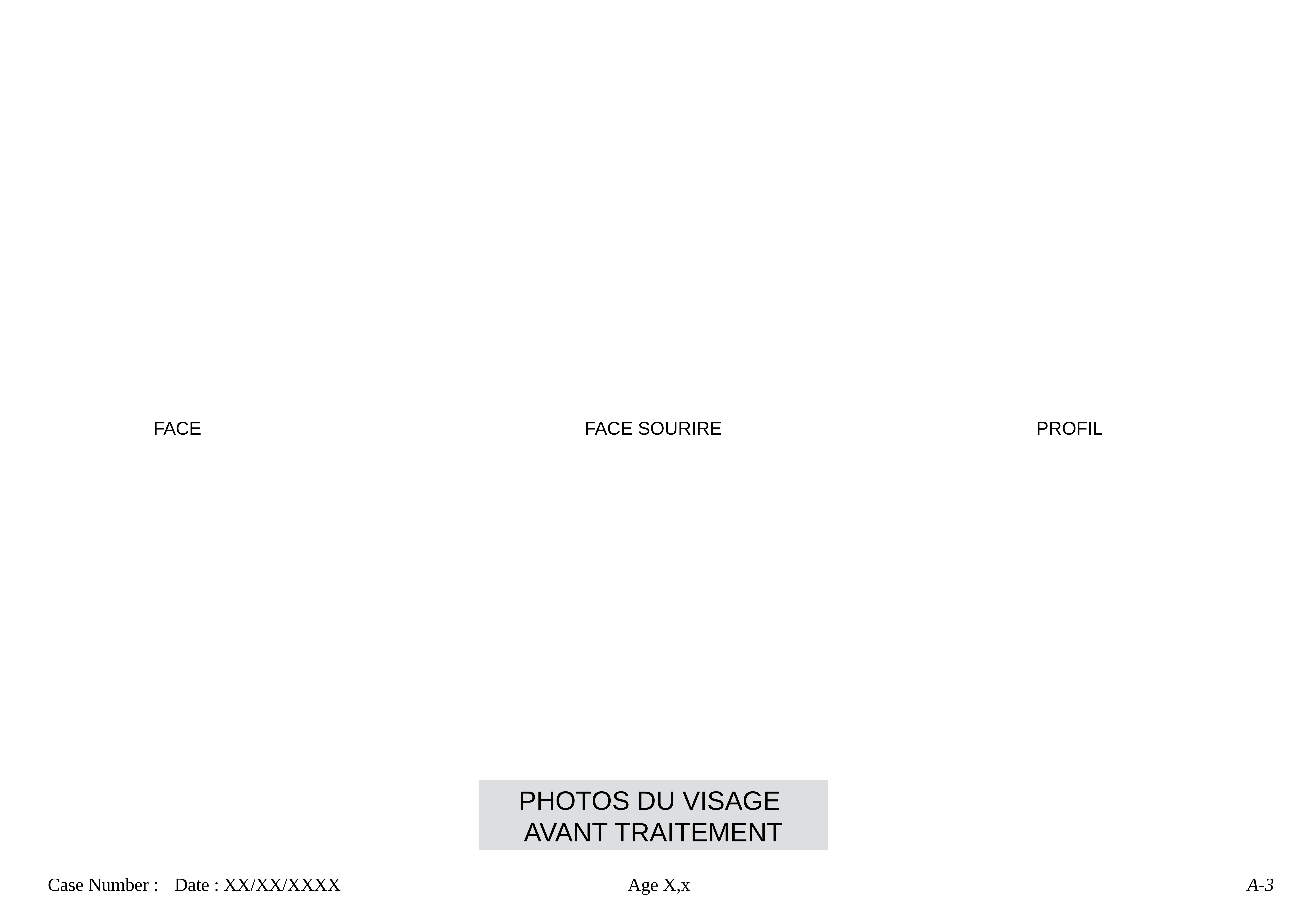

FACE
FACE SOURIRE
PROFIL
PHOTOS DU VISAGE
AVANT TRAITEMENT
Case Number :   	Date : XX/XX/XXXX
Age X,x
A-3